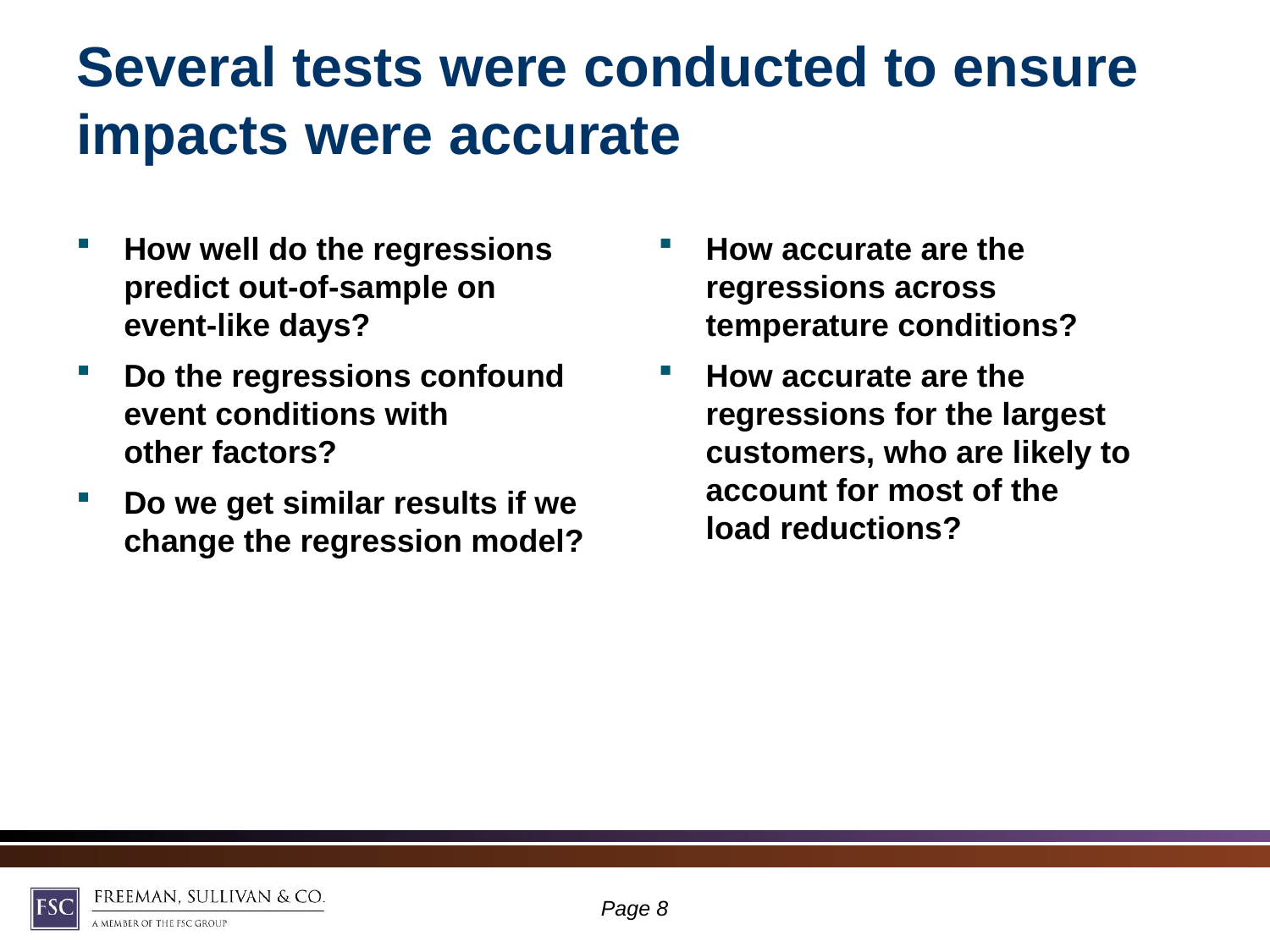

# Several tests were conducted to ensure impacts were accurate
How well do the regressions predict out-of-sample on
event-like days?
Do the regressions confound event conditions with
other factors?
Do we get similar results if we change the regression model?

How accurate are the regressions across
temperature conditions?
How accurate are the regressions for the largest customers, who are likely to account for most of the
load reductions?
Page 8